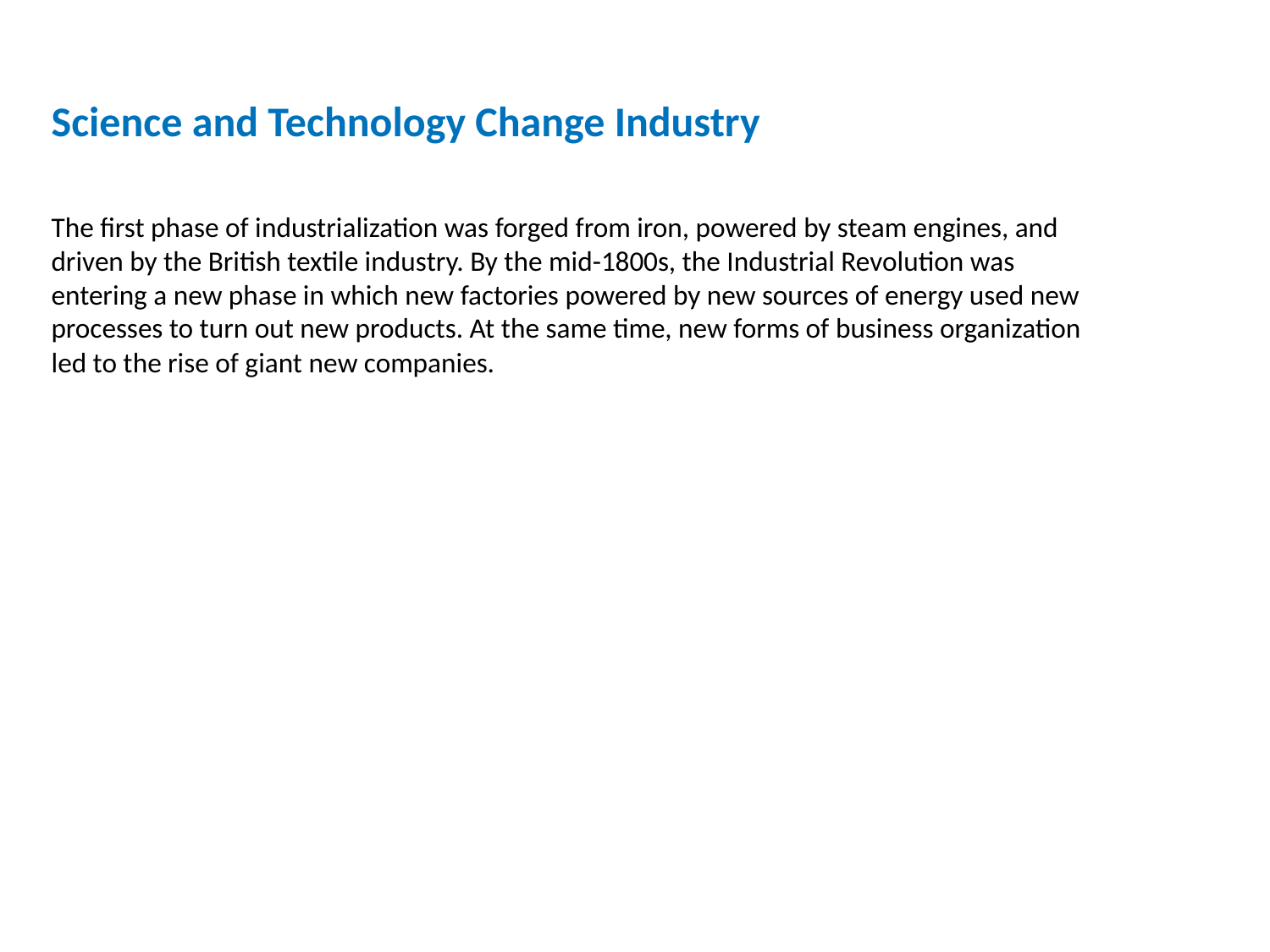

Science and Technology Change Industry
The first phase of industrialization was forged from iron, powered by steam engines, and driven by the British textile industry. By the mid-1800s, the Industrial Revolution was entering a new phase in which new factories powered by new sources of energy used new processes to turn out new products. At the same time, new forms of business organization led to the rise of giant new companies.